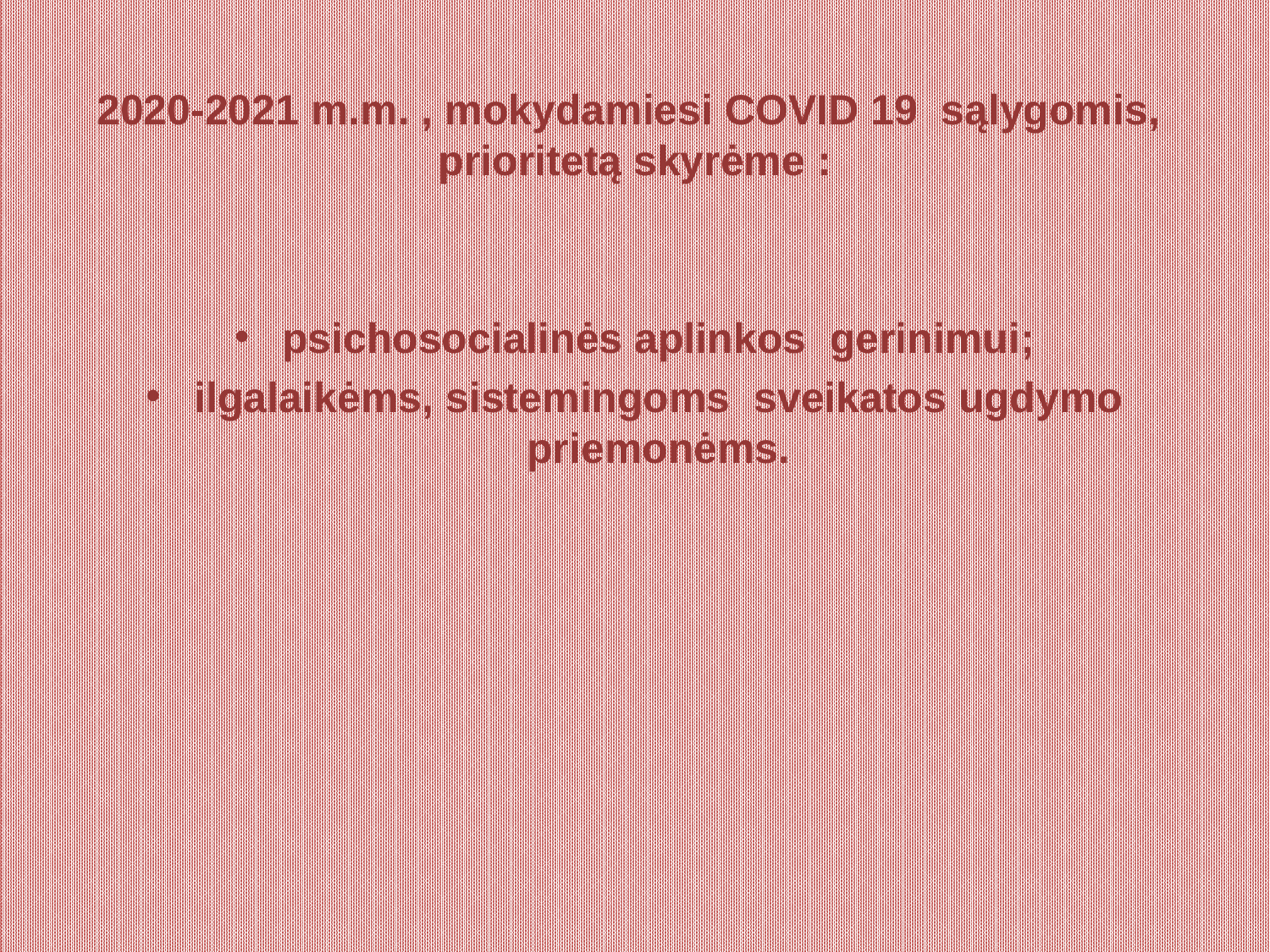

2020-2021 m.m. , mokydamiesi COVID 19  sąlygomis,  prioritetą skyrėme :

psichosocialinės aplinkos  gerinimui;
ilgalaikėms, sistemingoms  sveikatos ugdymo priemonėms.